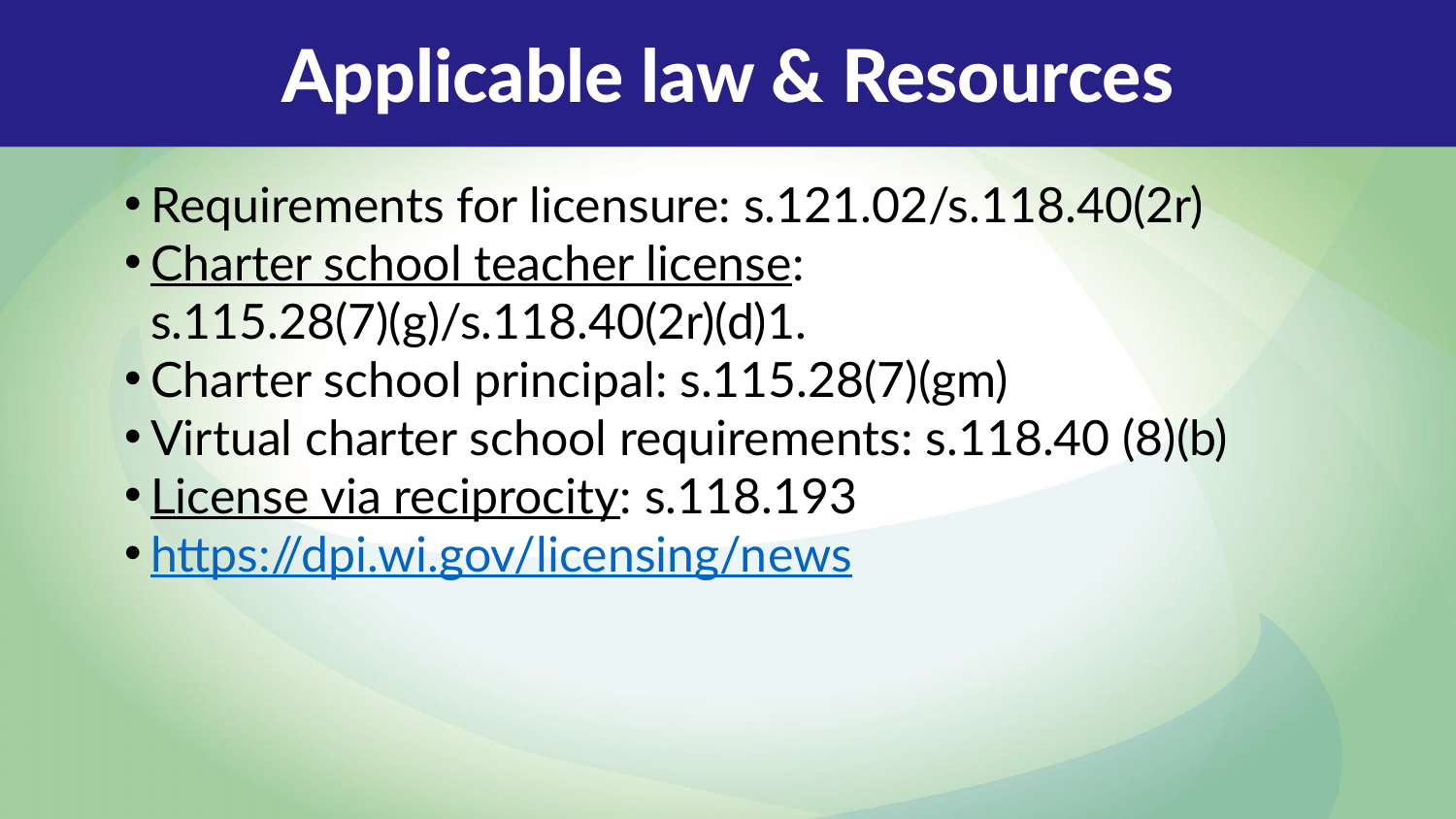

Applicable law & Resources
Requirements for licensure: s.121.02/s.118.40(2r)
Charter school teacher license: s.115.28(7)(g)/s.118.40(2r)(d)1.
Charter school principal: s.115.28(7)(gm)
Virtual charter school requirements: s.118.40 (8)(b)
License via reciprocity: s.118.193
https://dpi.wi.gov/licensing/news